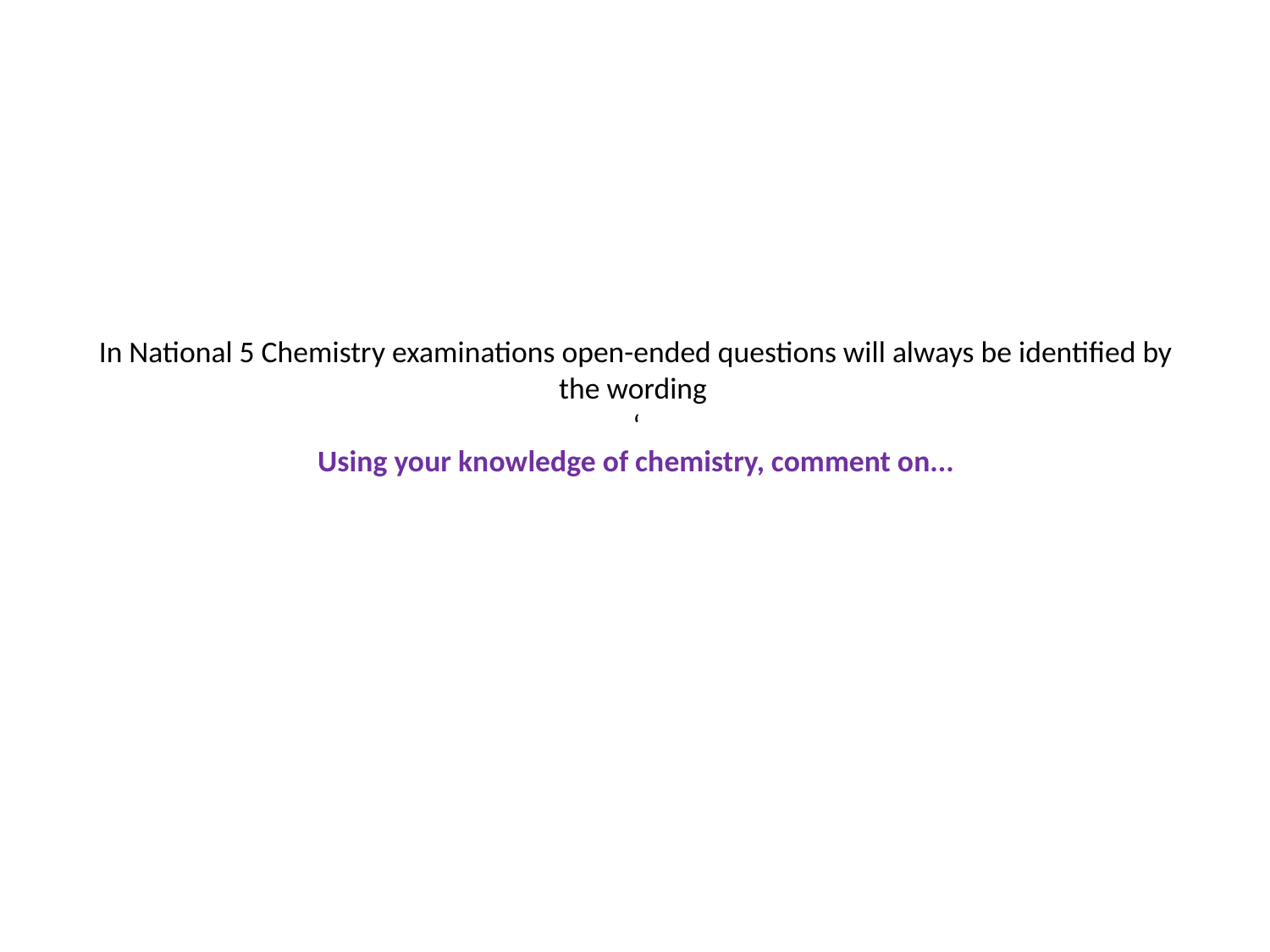

# In National 5 Chemistry examinations open-ended questions will always be identified by the wording ‘ Using your knowledge of chemistry, comment on...